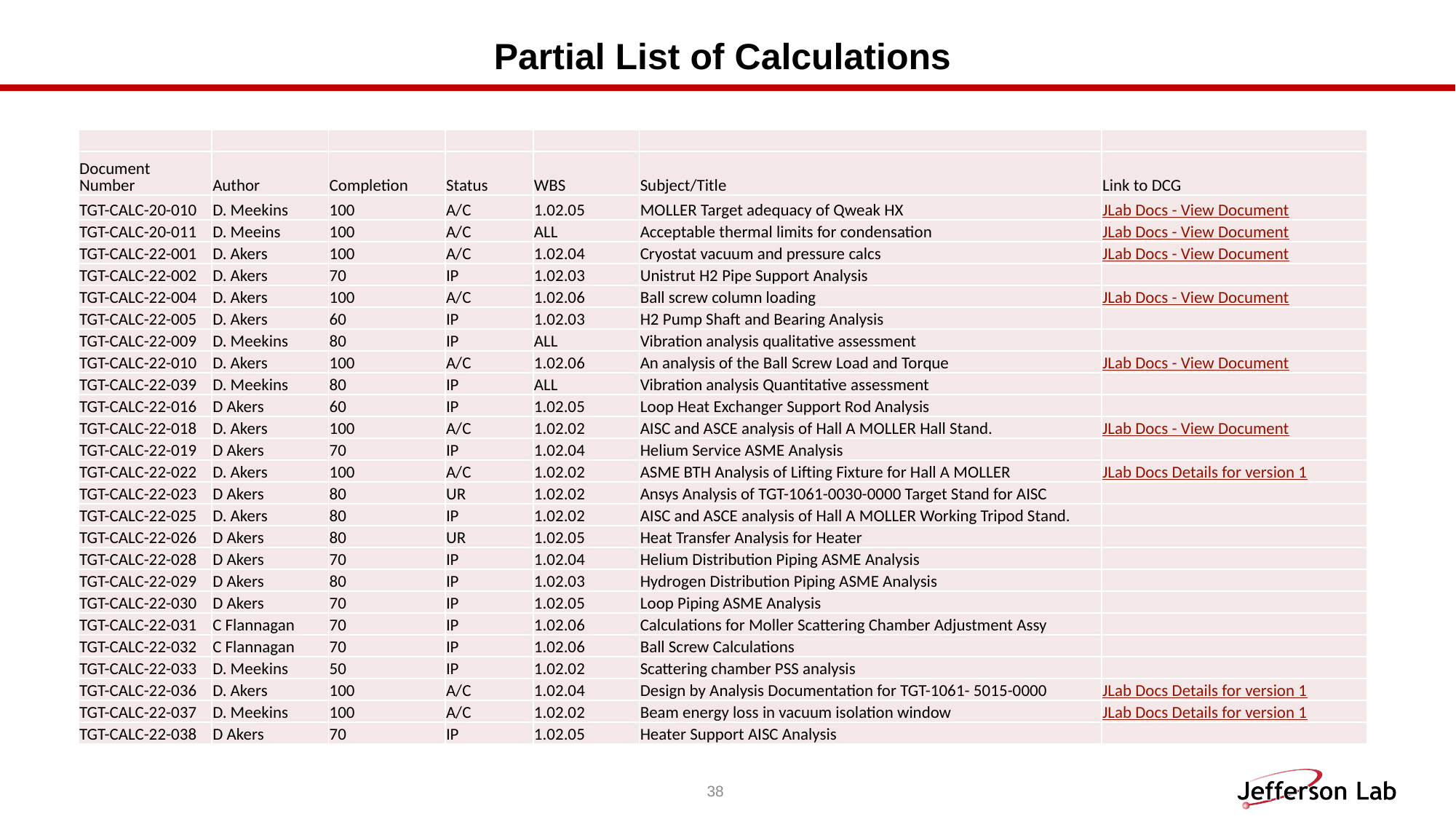

# Partial List of Calculations
|  |  |  |  |  |  |  |
| --- | --- | --- | --- | --- | --- | --- |
| Document Number | Author | Completion | Status | WBS | Subject/Title | Link to DCG |
| TGT-CALC-20-010 | D. Meekins | 100 | A/C | 1.02.05 | MOLLER Target adequacy of Qweak HX | JLab Docs - View Document |
| TGT-CALC-20-011 | D. Meeins | 100 | A/C | ALL | Acceptable thermal limits for condensation | JLab Docs - View Document |
| TGT-CALC-22-001 | D. Akers | 100 | A/C | 1.02.04 | Cryostat vacuum and pressure calcs | JLab Docs - View Document |
| TGT-CALC-22-002 | D. Akers | 70 | IP | 1.02.03 | Unistrut H2 Pipe Support Analysis |  |
| TGT-CALC-22-004 | D. Akers | 100 | A/C | 1.02.06 | Ball screw column loading | JLab Docs - View Document |
| TGT-CALC-22-005 | D. Akers | 60 | IP | 1.02.03 | H2 Pump Shaft and Bearing Analysis |  |
| TGT-CALC-22-009 | D. Meekins | 80 | IP | ALL | Vibration analysis qualitative assessment |  |
| TGT-CALC-22-010 | D. Akers | 100 | A/C | 1.02.06 | An analysis of the Ball Screw Load and Torque | JLab Docs - View Document |
| TGT-CALC-22-039 | D. Meekins | 80 | IP | ALL | Vibration analysis Quantitative assessment |  |
| TGT-CALC-22-016 | D Akers | 60 | IP | 1.02.05 | Loop Heat Exchanger Support Rod Analysis |  |
| TGT-CALC-22-018 | D. Akers | 100 | A/C | 1.02.02 | AISC and ASCE analysis of Hall A MOLLER Hall Stand. | JLab Docs - View Document |
| TGT-CALC-22-019 | D Akers | 70 | IP | 1.02.04 | Helium Service ASME Analysis |  |
| TGT-CALC-22-022 | D. Akers | 100 | A/C | 1.02.02 | ASME BTH Analysis of Lifting Fixture for Hall A MOLLER | JLab Docs Details for version 1 |
| TGT-CALC-22-023 | D Akers | 80 | UR | 1.02.02 | Ansys Analysis of TGT-1061-0030-0000 Target Stand for AISC |  |
| TGT-CALC-22-025 | D. Akers | 80 | IP | 1.02.02 | AISC and ASCE analysis of Hall A MOLLER Working Tripod Stand. |  |
| TGT-CALC-22-026 | D Akers | 80 | UR | 1.02.05 | Heat Transfer Analysis for Heater |  |
| TGT-CALC-22-028 | D Akers | 70 | IP | 1.02.04 | Helium Distribution Piping ASME Analysis |  |
| TGT-CALC-22-029 | D Akers | 80 | IP | 1.02.03 | Hydrogen Distribution Piping ASME Analysis |  |
| TGT-CALC-22-030 | D Akers | 70 | IP | 1.02.05 | Loop Piping ASME Analysis |  |
| TGT-CALC-22-031 | C Flannagan | 70 | IP | 1.02.06 | Calculations for Moller Scattering Chamber Adjustment Assy |  |
| TGT-CALC-22-032 | C Flannagan | 70 | IP | 1.02.06 | Ball Screw Calculations |  |
| TGT-CALC-22-033 | D. Meekins | 50 | IP | 1.02.02 | Scattering chamber PSS analysis |  |
| TGT-CALC-22-036 | D. Akers | 100 | A/C | 1.02.04 | Design by Analysis Documentation for TGT-1061- 5015-0000 | JLab Docs Details for version 1 |
| TGT-CALC-22-037 | D. Meekins | 100 | A/C | 1.02.02 | Beam energy loss in vacuum isolation window | JLab Docs Details for version 1 |
| TGT-CALC-22-038 | D Akers | 70 | IP | 1.02.05 | Heater Support AISC Analysis |  |
38